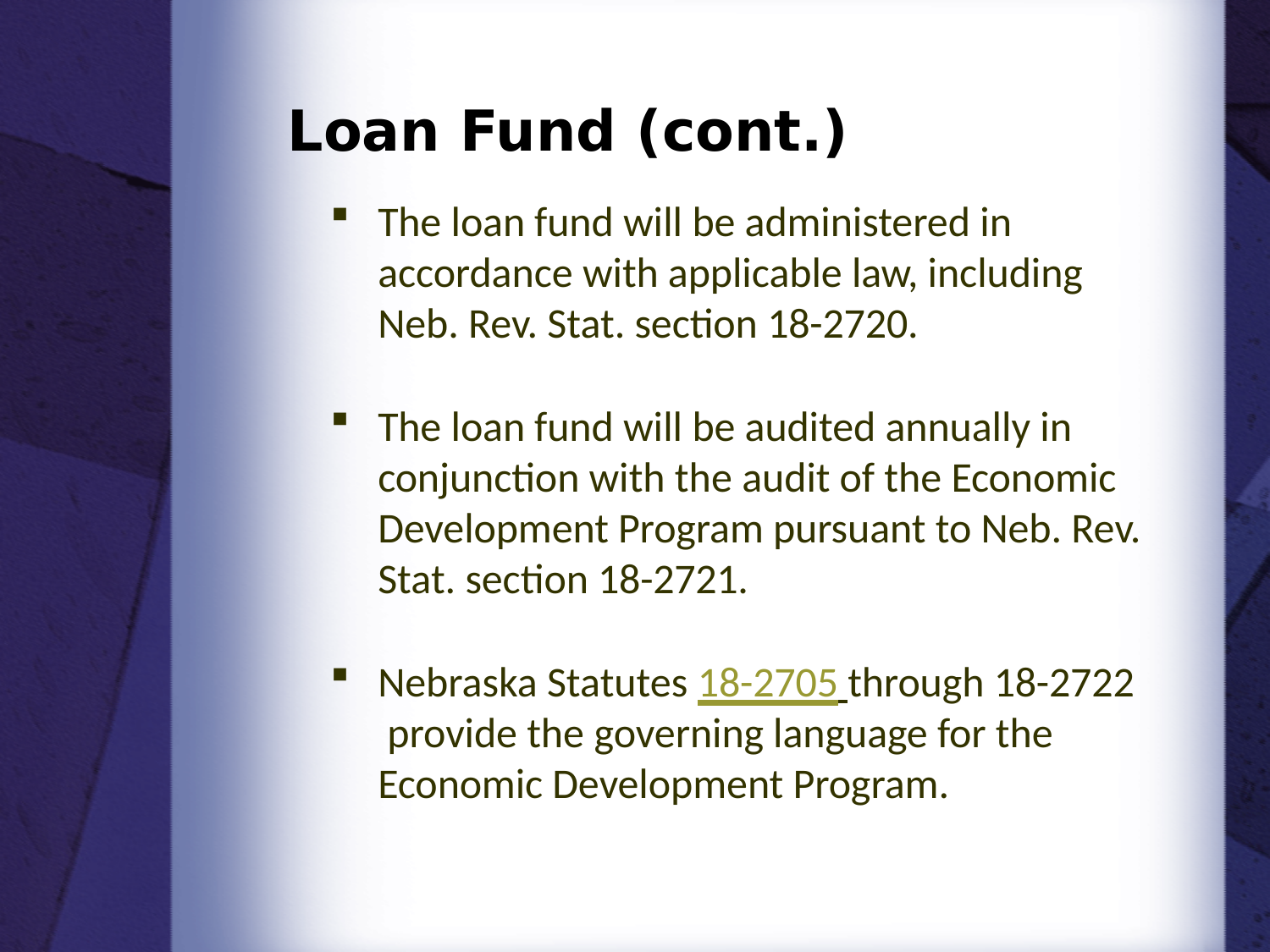

# Loan Fund (cont.)
The loan fund will be administered in  accordance with applicable law, including  Neb. Rev. Stat. section 18-2720.

The loan fund will be audited annually in  conjunction with the audit of the Economic  Development Program pursuant to Neb. Rev.  Stat. section 18-2721.

Nebraska Statutes 18-2705 through 18-2722  provide the governing language for the  Economic Development Program.